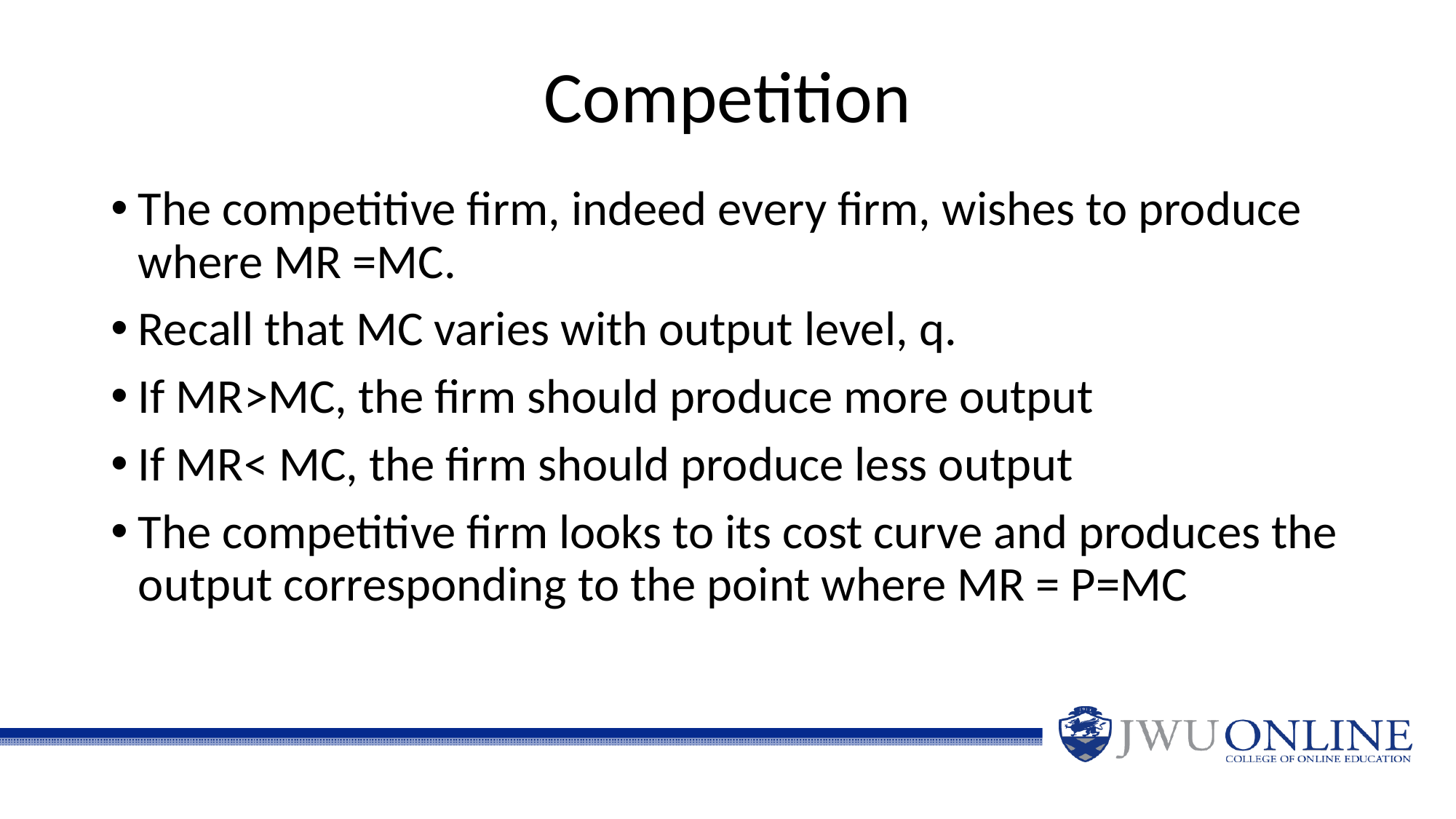

# Competition
The competitive firm, indeed every firm, wishes to produce where MR =MC.
Recall that MC varies with output level, q.
If MR>MC, the firm should produce more output
If MR< MC, the firm should produce less output
The competitive firm looks to its cost curve and produces the output corresponding to the point where MR = P=MC